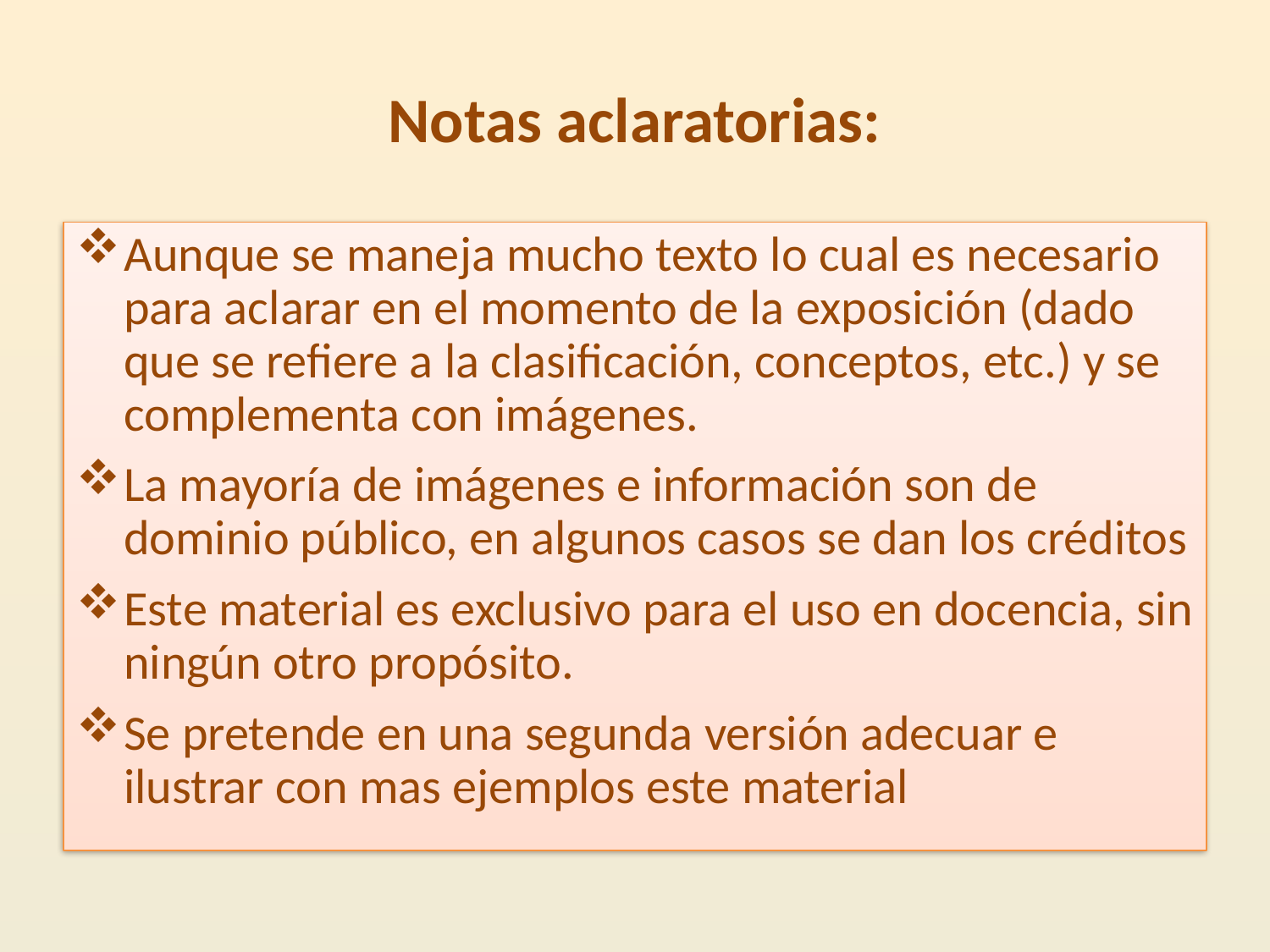

# Notas aclaratorias:
Aunque se maneja mucho texto lo cual es necesario para aclarar en el momento de la exposición (dado que se refiere a la clasificación, conceptos, etc.) y se complementa con imágenes.
La mayoría de imágenes e información son de dominio público, en algunos casos se dan los créditos
Este material es exclusivo para el uso en docencia, sin ningún otro propósito.
Se pretende en una segunda versión adecuar e ilustrar con mas ejemplos este material